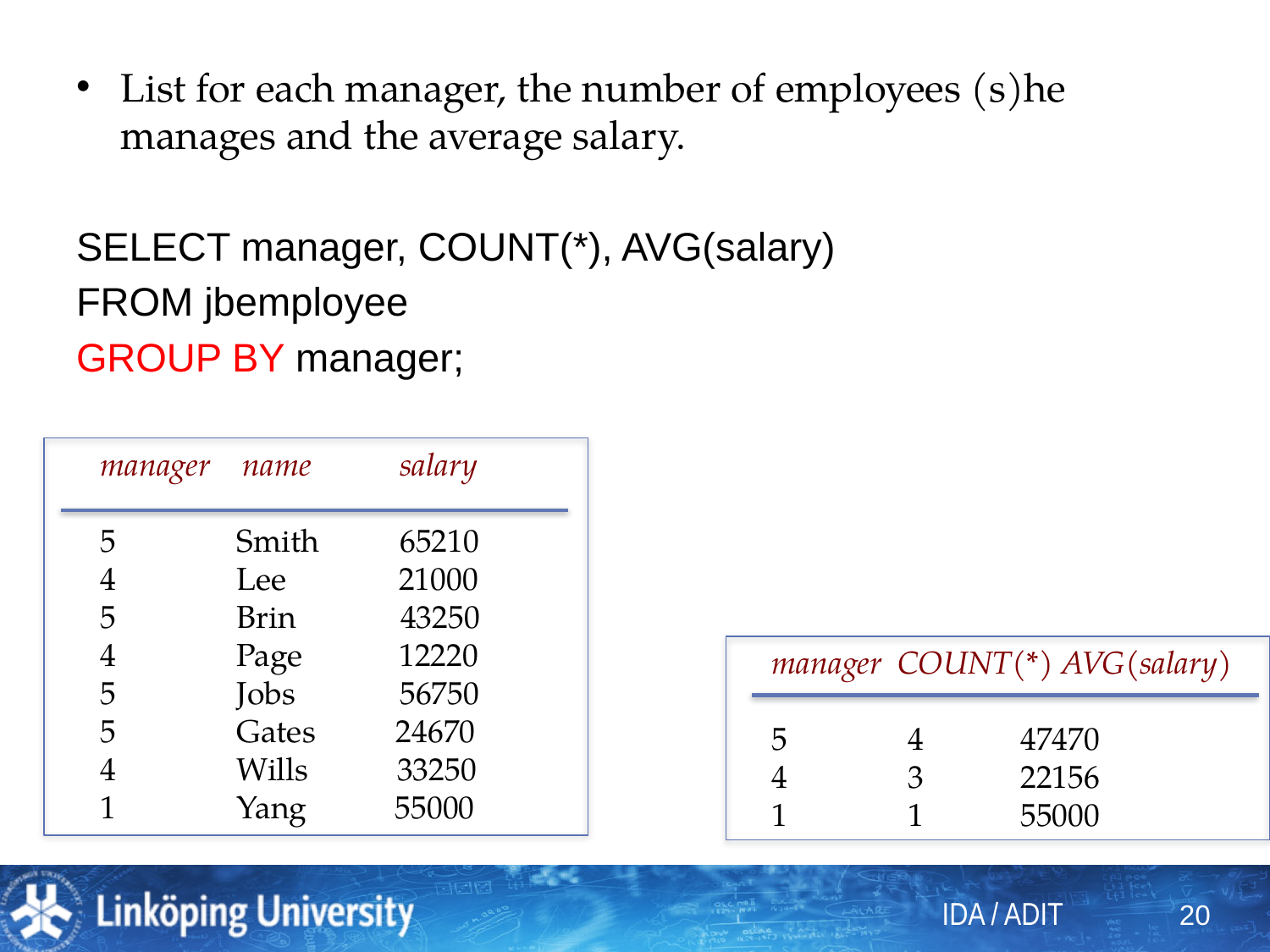

List for each manager, the number of employees (s)he manages and the average salary.

SELECT manager, COUNT(*), AVG(salary)
FROM jbemployee
GROUP BY manager;

manager    name           salary

5               Smith          65210
4               Lee              21000
5               Brin             43250
4               Page            12220
5               Jobs             56750
5               Gates          24670
4               Wills           33250
1               Yang           55000

manager  COUNT(*) AVG(salary)

5               4            47470
4               3            22156
1               1            55000
20